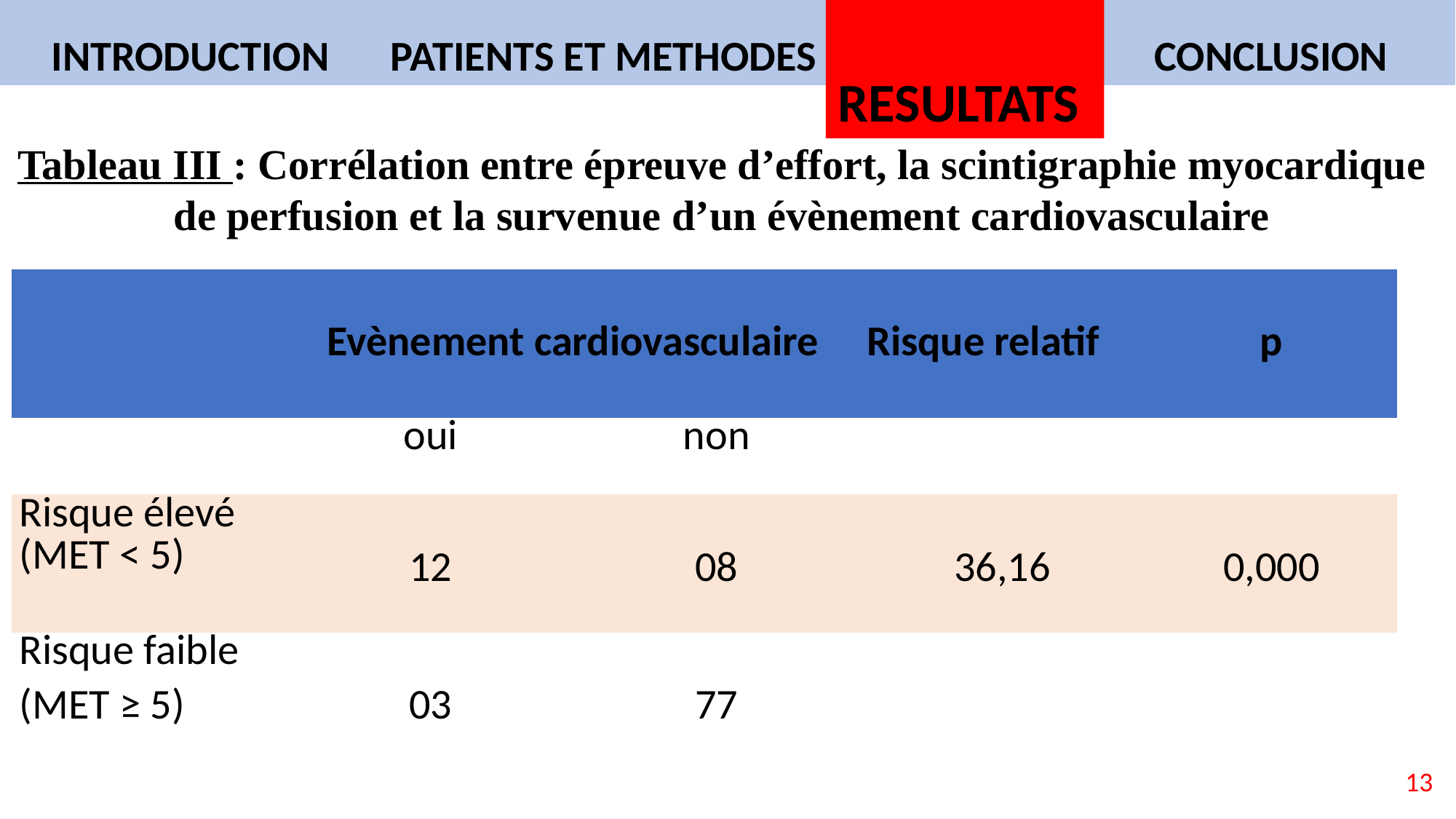

INTRODUCTION
PATIENTS ET METHODES
RESULTATS
CONCLUSION
Tableau III : Corrélation entre épreuve d’effort, la scintigraphie myocardique de perfusion et la survenue d’un évènement cardiovasculaire
|  | Evènement cardiovasculaire |  | Risque relatif | p |
| --- | --- | --- | --- | --- |
|  | oui | non |  |  |
| Risque élevé (MET < 5) | 12 | 08 | 36,16 | 0,000 |
| Risque faible (MET ≥ 5) | 03 | 77 |  |  |
13